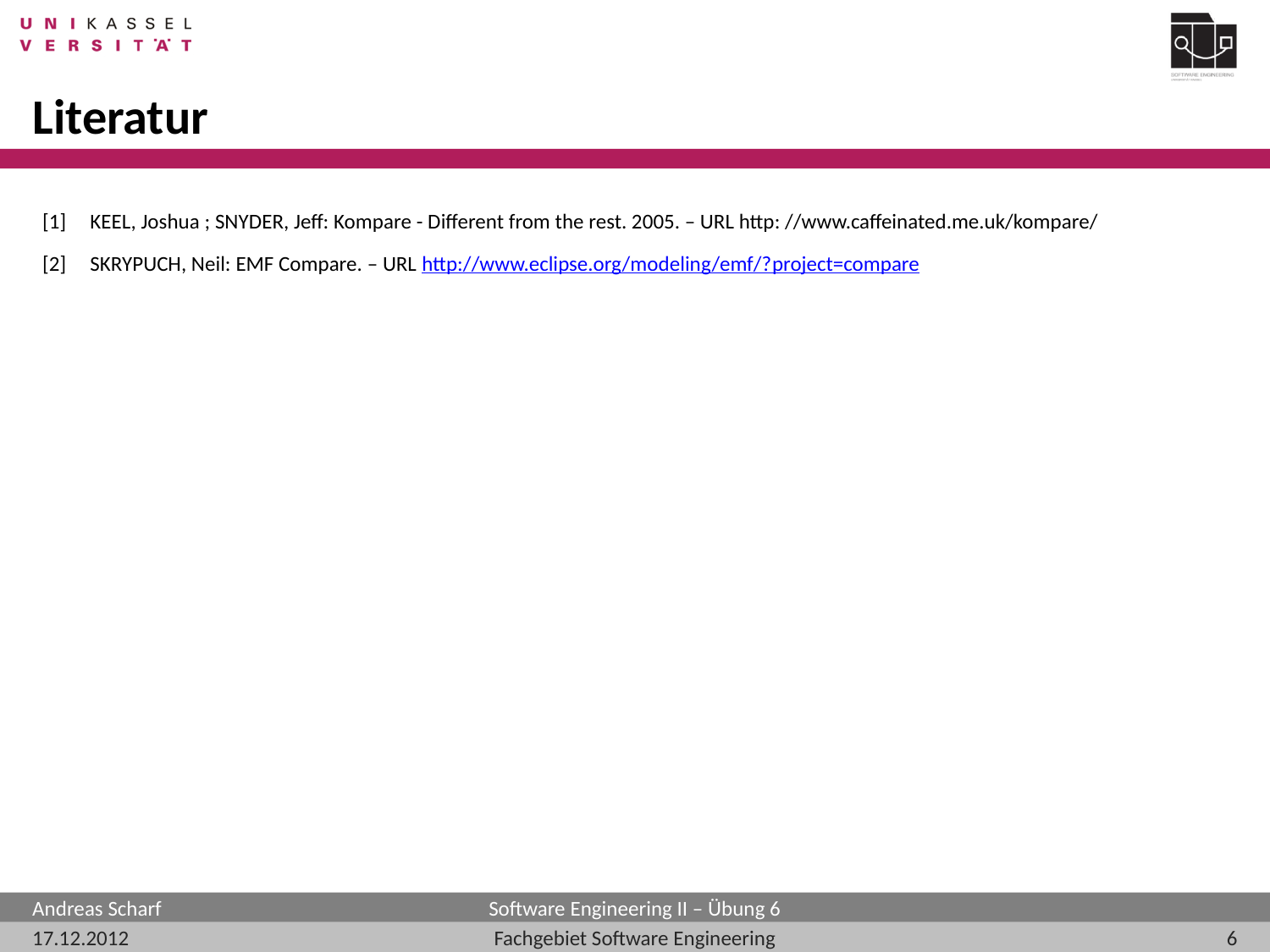

# Literatur
[1]	KEEL, Joshua ; SNYDER, Jeff: Kompare - Different from the rest. 2005. – URL http: //www.caffeinated.me.uk/kompare/
[2]	SKRYPUCH, Neil: EMF Compare. – URL http://www.eclipse.org/modeling/emf/?project=compare